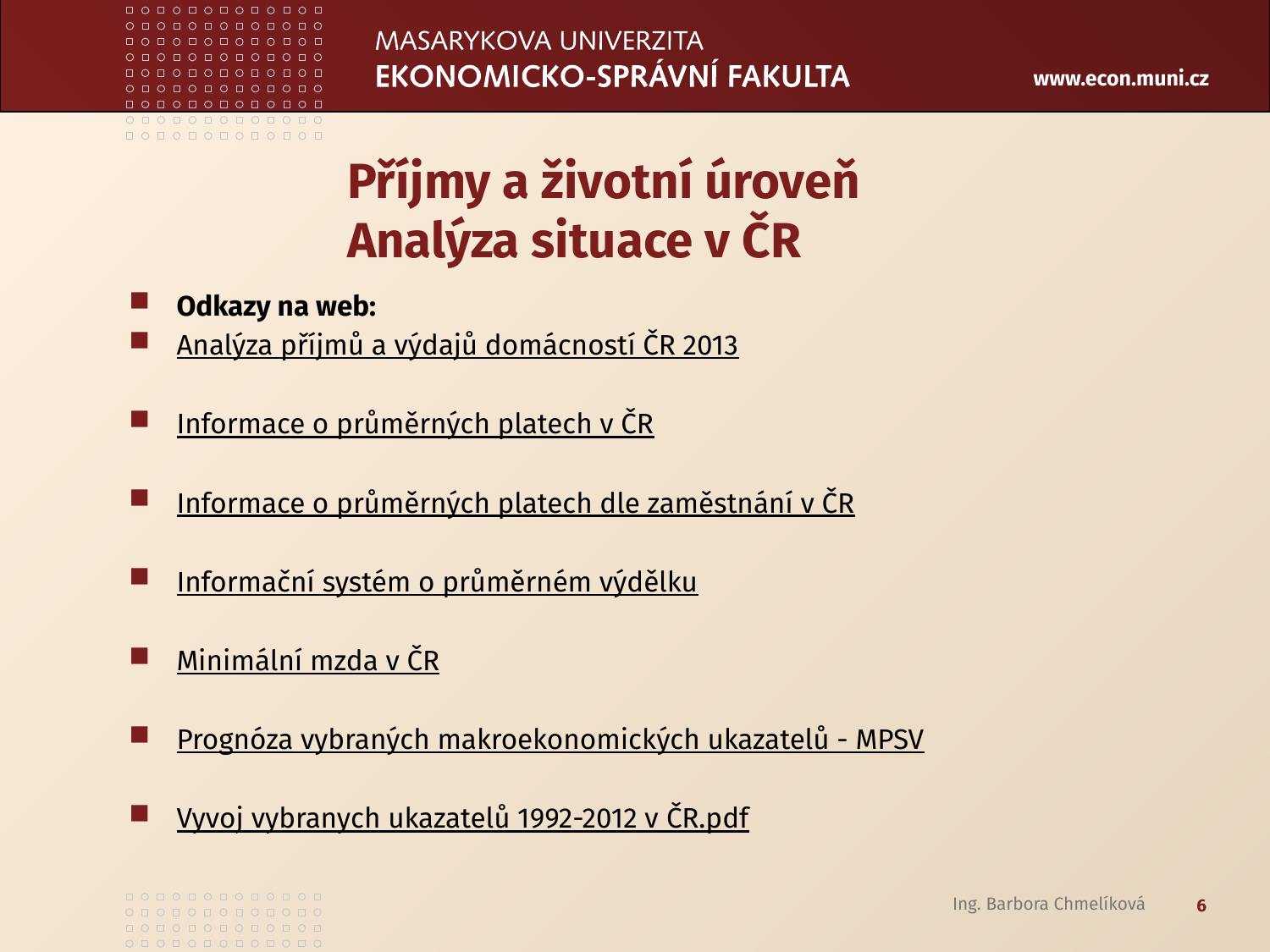

# Příjmy a životní úroveň Analýza situace v ČR
Odkazy na web:
Analýza příjmů a výdajů domácností ČR 2013

Informace o průměrných platech v ČR

Informace o průměrných platech dle zaměstnání v ČR

Informační systém o průměrném výdělku

Minimální mzda v ČR

Prognóza vybraných makroekonomických ukazatelů - MPSV

Vyvoj vybranych ukazatelů 1992-2012 v ČR.pdf
Ing. Barbora Chmelíková
6